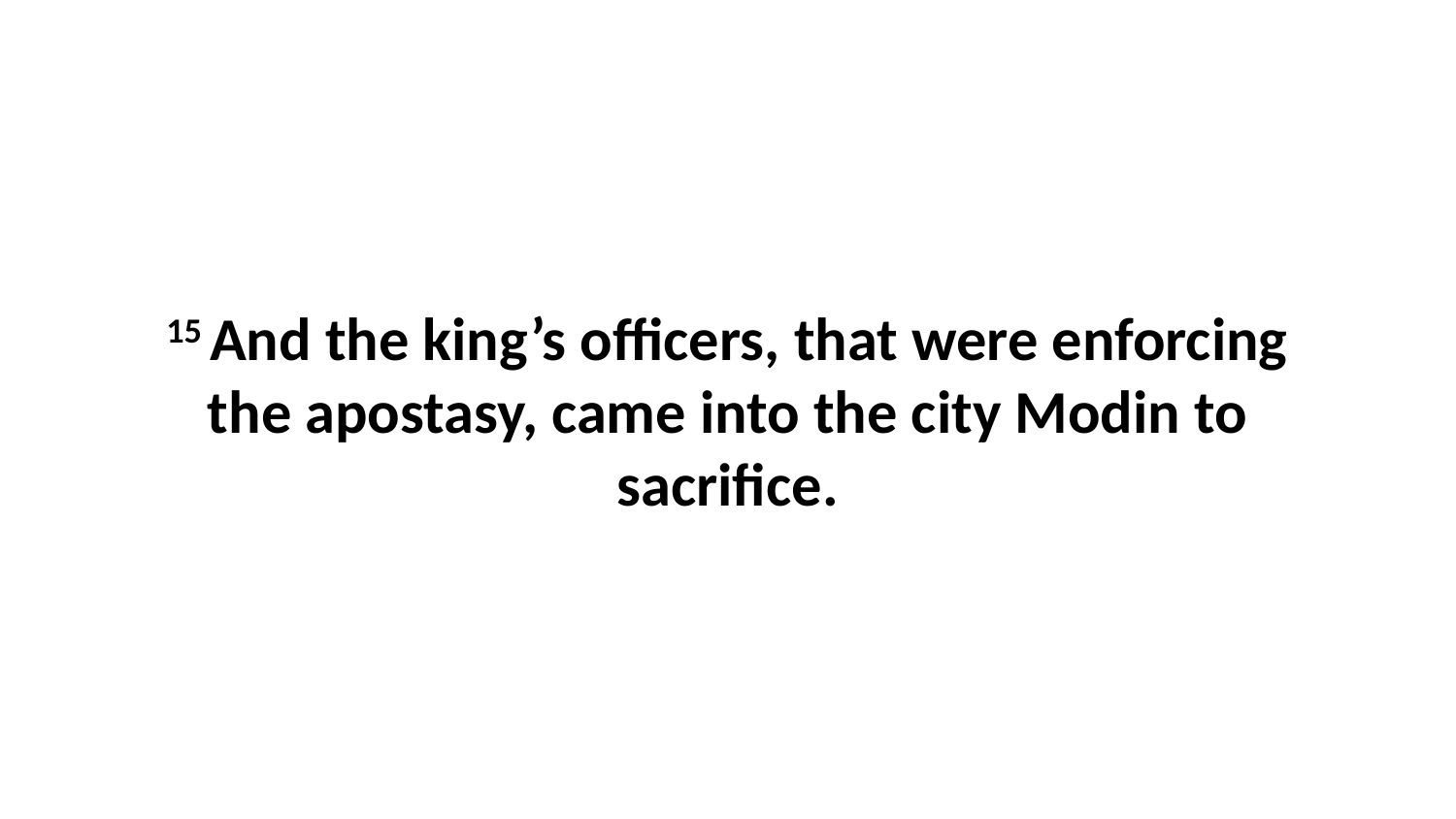

15 And the king’s officers, that were enforcing the apostasy, came into the city Modin to sacrifice.